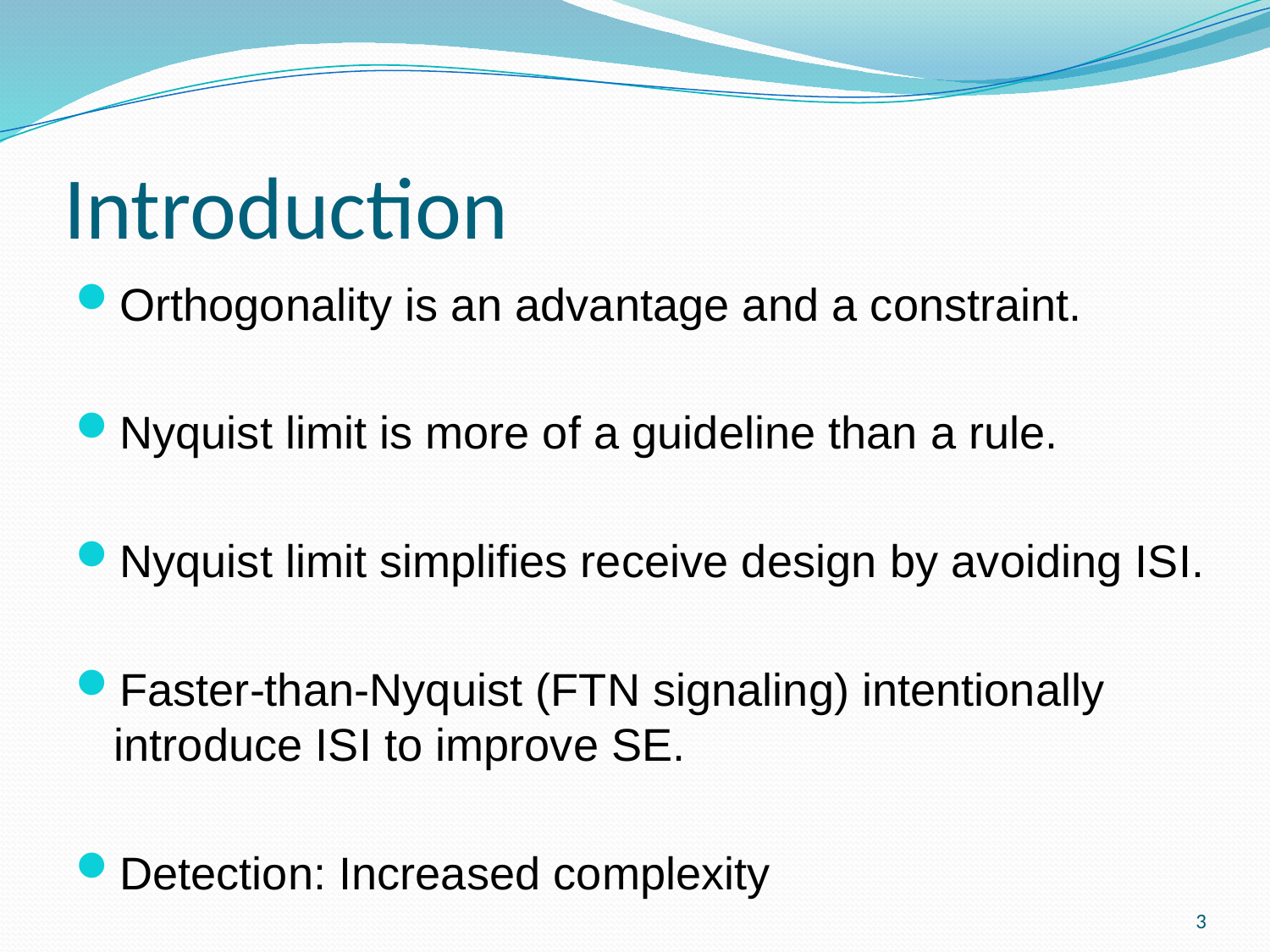

# Introduction
Orthogonality is an advantage and a constraint.

Nyquist limit is more of a guideline than a rule.

Nyquist limit simplifies receive design by avoiding ISI.

Faster-than-Nyquist (FTN signaling) intentionally introduce ISI to improve SE.

Detection: Increased complexity

3